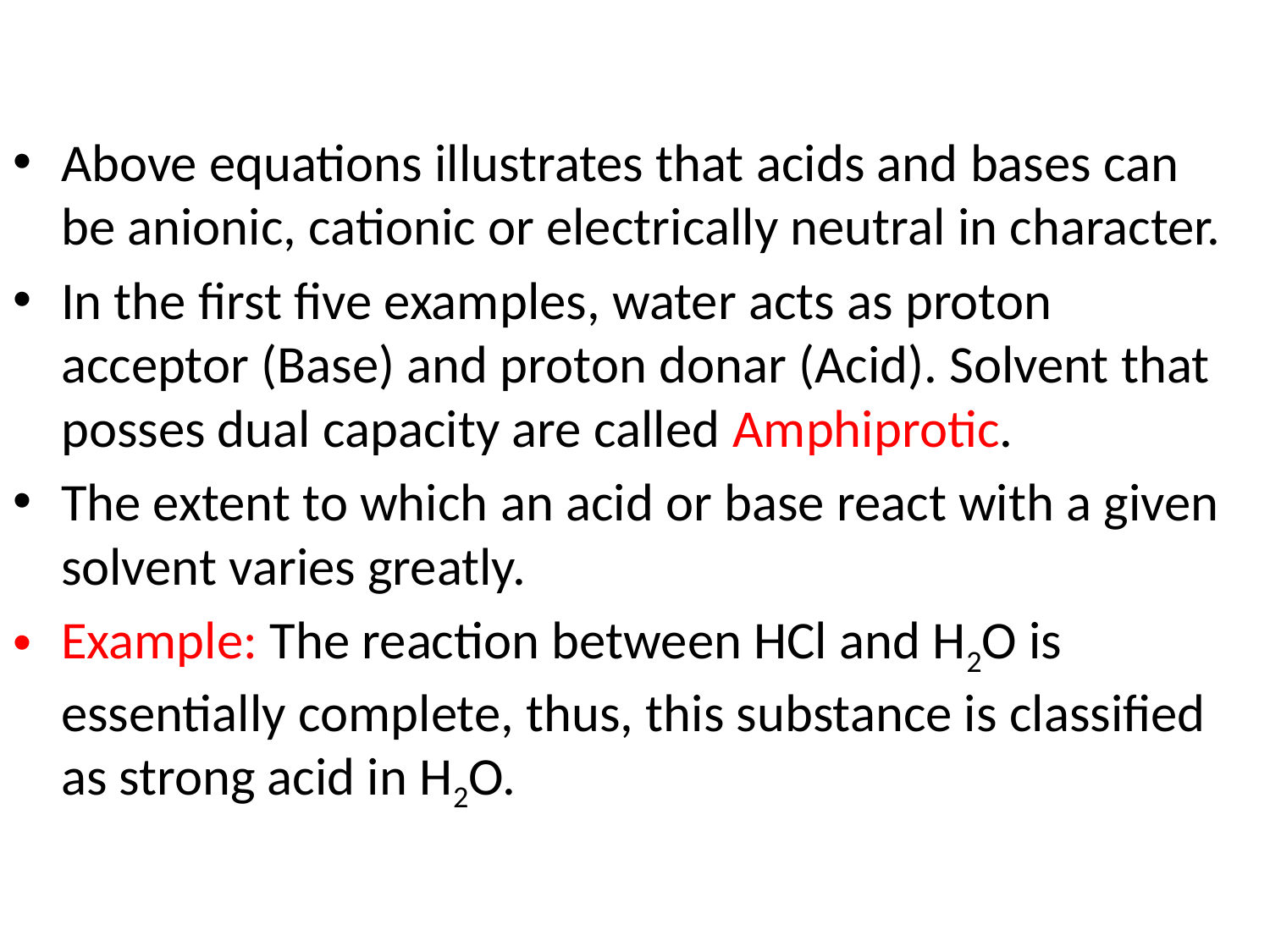

Above equations illustrates that acids and bases can be anionic, cationic or electrically neutral in character.
In the first five examples, water acts as proton acceptor (Base) and proton donar (Acid). Solvent that posses dual capacity are called Amphiprotic.
The extent to which an acid or base react with a given solvent varies greatly.
Example: The reaction between HCl and H2O is essentially complete, thus, this substance is classified as strong acid in H2O.